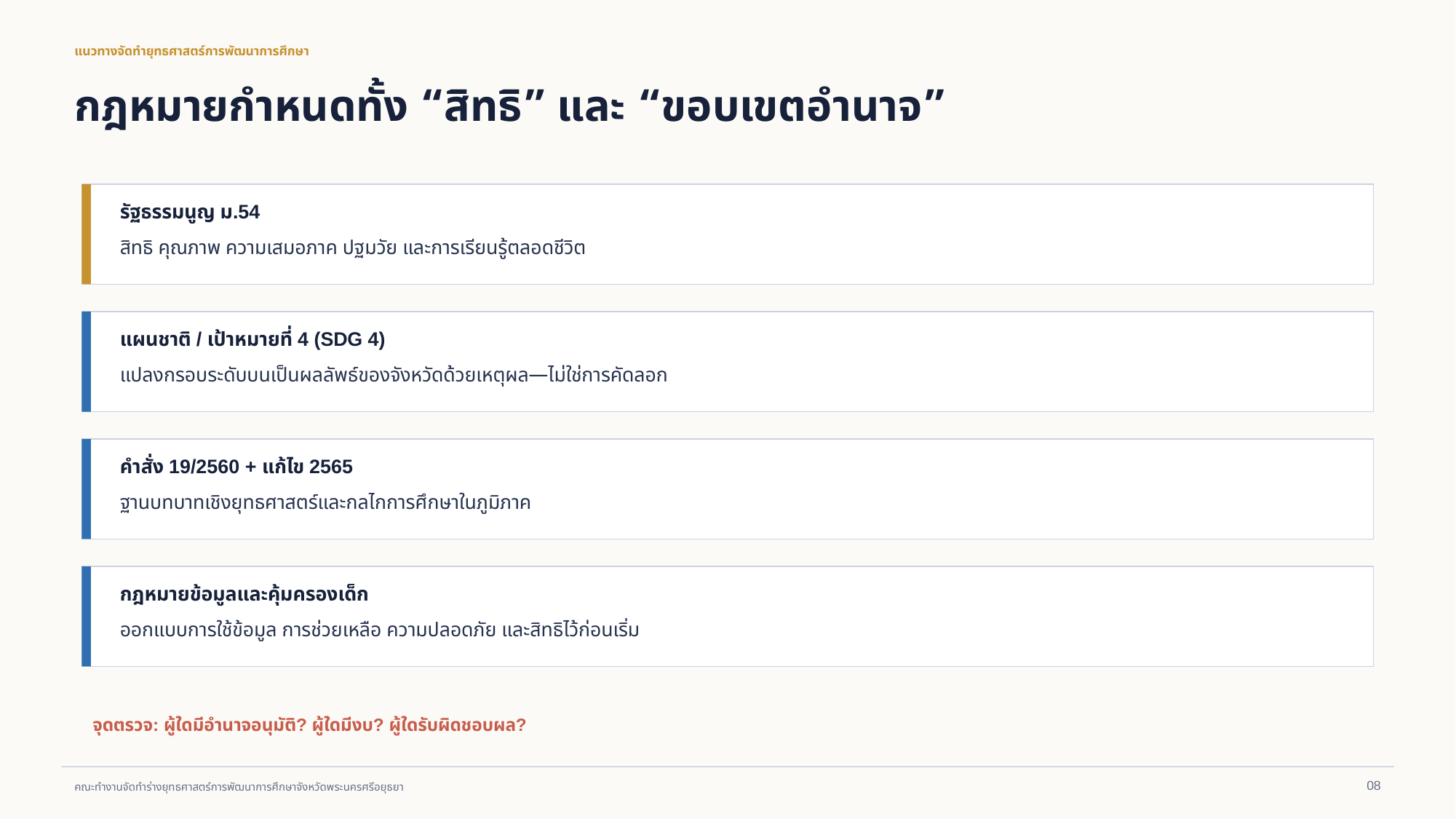

แนวทางจัดทำยุทธศาสตร์การพัฒนาการศึกษา
กฎหมายกำหนดทั้ง “สิทธิ” และ “ขอบเขตอำนาจ”

รัฐธรรมนูญ ม.54
สิทธิ คุณภาพ ความเสมอภาค ปฐมวัย และการเรียนรู้ตลอดชีวิต

แผนชาติ / เป้าหมายที่ 4 (SDG 4)
แปลงกรอบระดับบนเป็นผลลัพธ์ของจังหวัดด้วยเหตุผล—ไม่ใช่การคัดลอก

คำสั่ง 19/2560 + แก้ไข 2565
ฐานบทบาทเชิงยุทธศาสตร์และกลไกการศึกษาในภูมิภาค

กฎหมายข้อมูลและคุ้มครองเด็ก
ออกแบบการใช้ข้อมูล การช่วยเหลือ ความปลอดภัย และสิทธิไว้ก่อนเริ่ม
จุดตรวจ: ผู้ใดมีอำนาจอนุมัติ? ผู้ใดมีงบ? ผู้ใดรับผิดชอบผล?

08
คณะทำงานจัดทำร่างยุทธศาสตร์การพัฒนาการศึกษาจังหวัดพระนครศรีอยุธยา